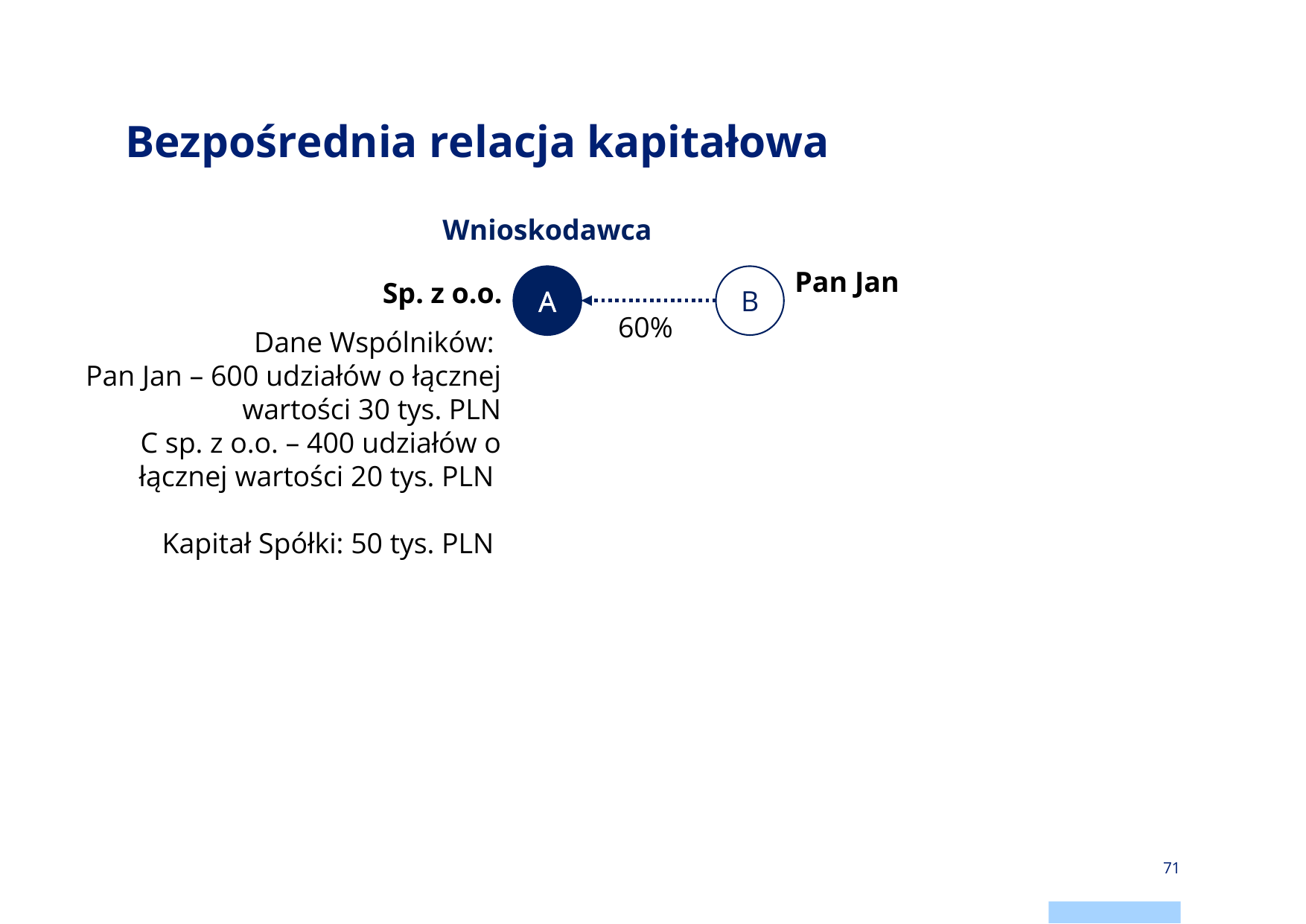

# Bezpośrednia relacja kapitałowa
Wnioskodawca
Pan Jan
B
A
Sp. z o.o.
60%
Dane Wspólników:
Pan Jan – 600 udziałów o łącznej wartości 30 tys. PLN
C sp. z o.o. – 400 udziałów o łącznej wartości 20 tys. PLN

Kapitał Spółki: 50 tys. PLN
71